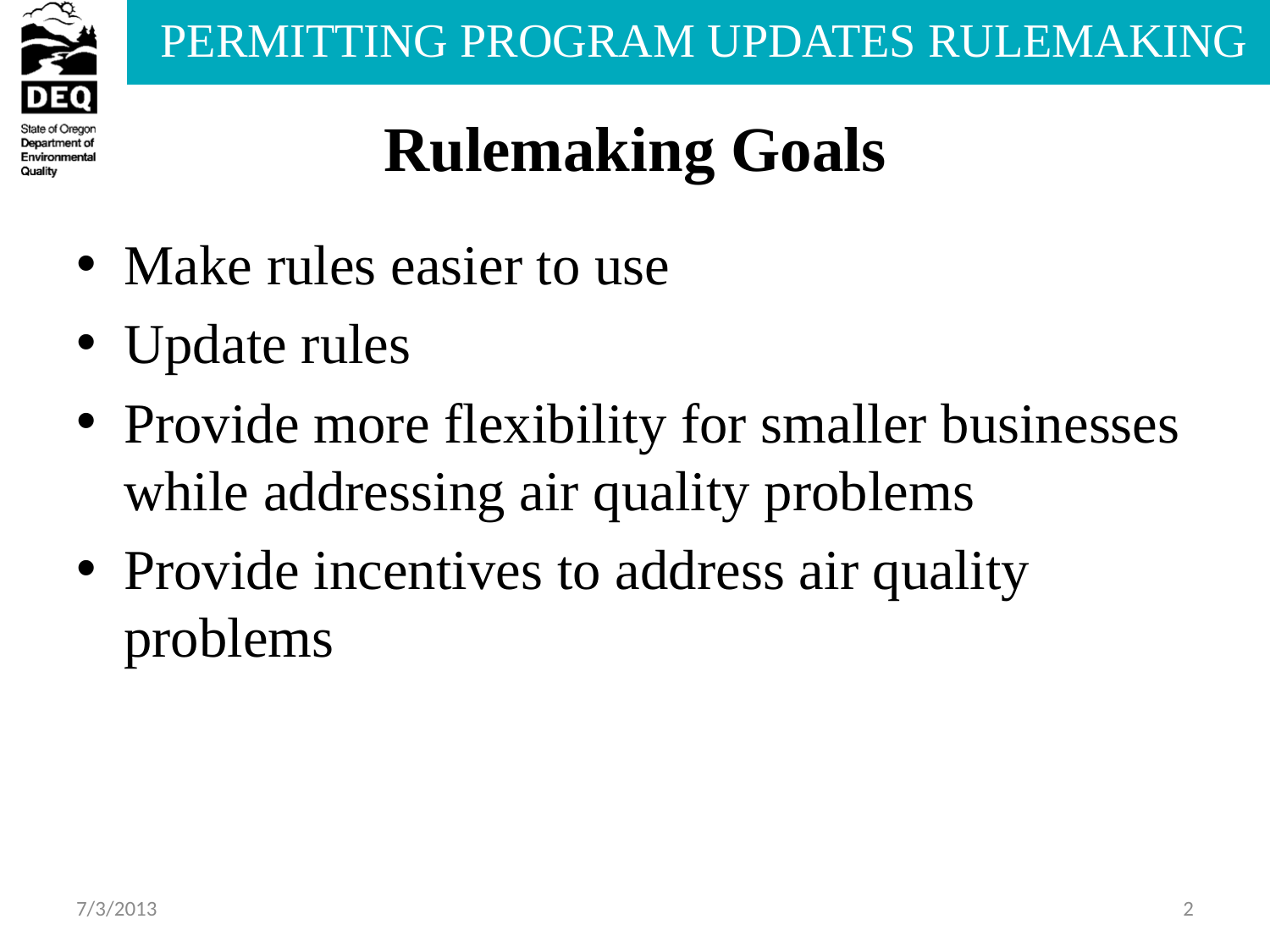

# Rulemaking Goals
Make rules easier to use
Update rules
Provide more flexibility for smaller businesses while addressing air quality problems
Provide incentives to address air quality problems

7/3/2013
2